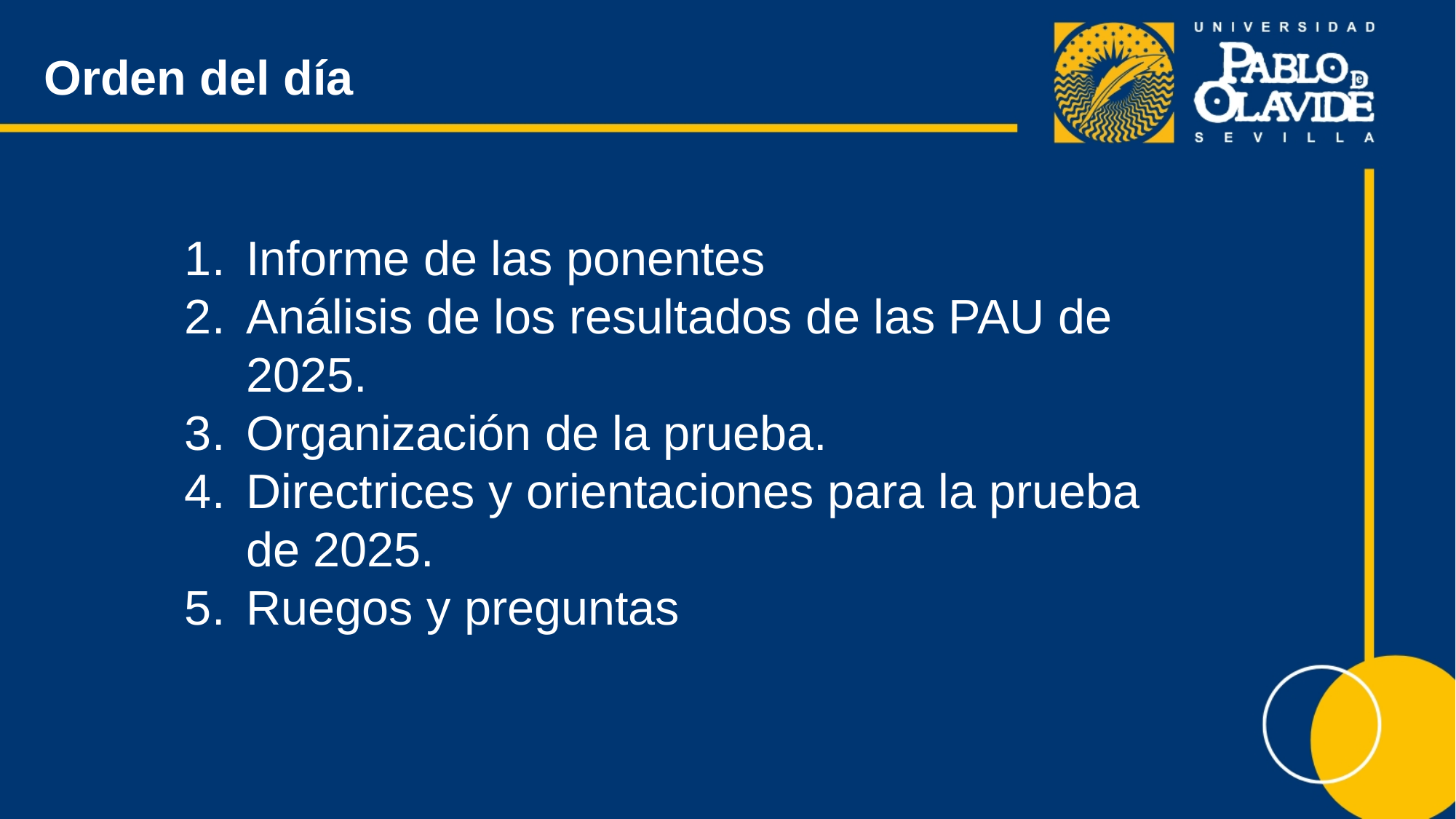

# Orden del día
Informe de las ponentes
Análisis de los resultados de las PAU de 2025.
Organización de la prueba.
Directrices y orientaciones para la prueba de 2025.
Ruegos y preguntas